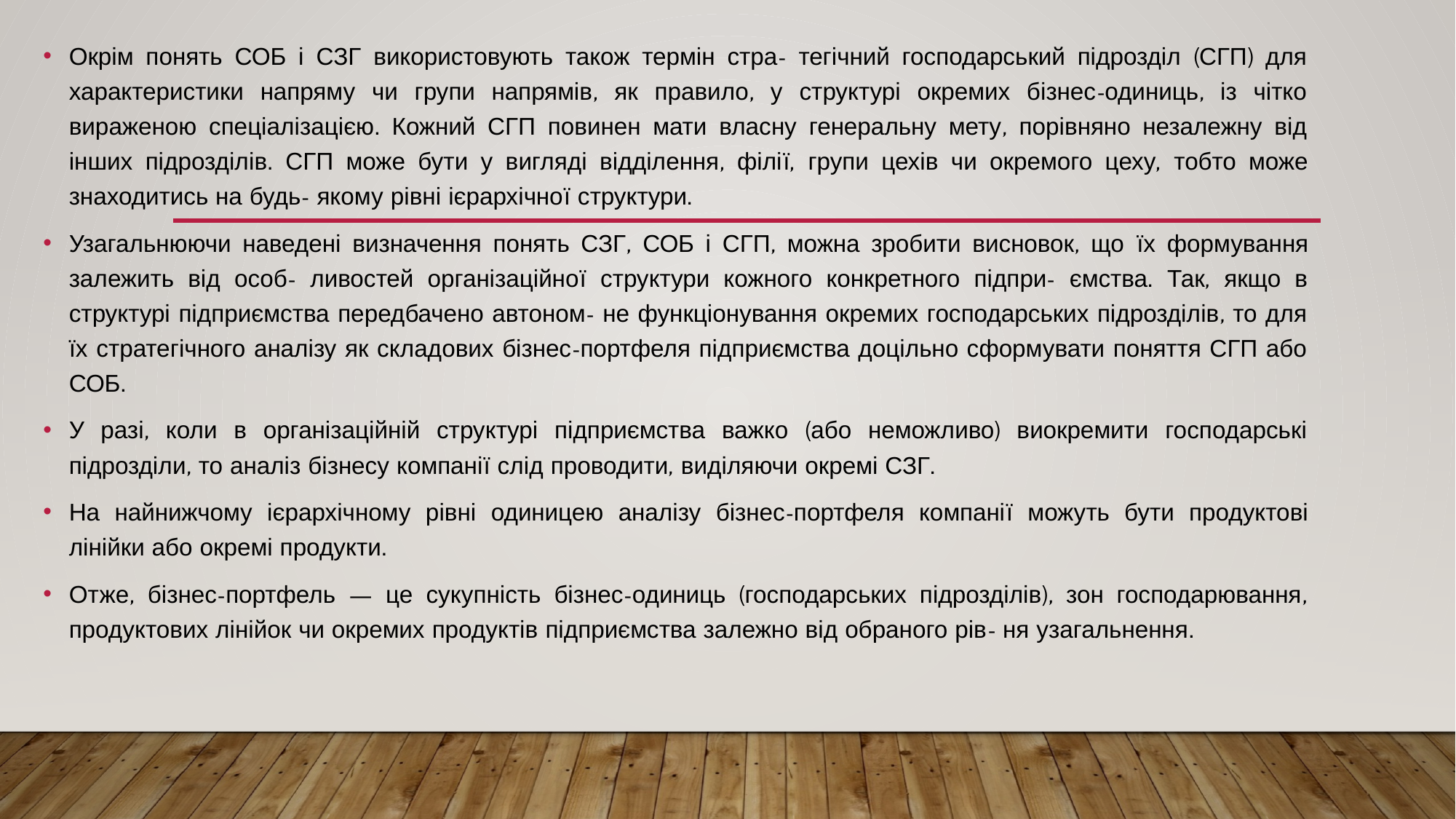

Окрім понять СОБ і СЗГ використовують також термін стра- тегічний господарський підрозділ (СГП) для характеристики напряму чи групи напрямів, як правило, у структурі окремих бізнес-одиниць, із чітко вираженою спеціалізацією. Кожний СГП повинен мати власну генеральну мету, порівняно незалежну від інших підрозділів. СГП може бути у вигляді відділення, філії, групи цехів чи окремого цеху, тобто може знаходитись на будь- якому рівні ієрархічної структури.
Узагальнюючи наведені визначення понять СЗГ, СОБ і СГП, можна зробити висновок, що їх формування залежить від особ- ливостей організаційної структури кожного конкретного підпри- ємства. Так, якщо в структурі підприємства передбачено автоном- не функціонування окремих господарських підрозділів, то для їх стратегічного аналізу як складових бізнес-портфеля підприємства доцільно сформувати поняття СГП або СОБ.
У разі, коли в організаційній структурі підприємства важко (або неможливо) виокремити господарські підрозділи, то аналіз бізнесу компанії слід проводити, виділяючи окремі СЗГ.
На найнижчому ієрархічному рівні одиницею аналізу бізнес-портфеля компанії можуть бути продуктові лінійки або окремі продукти.
Отже, бізнес-портфель — це сукупність бізнес-одиниць (господарських підрозділів), зон господарювання, продуктових лінійок чи окремих продуктів підприємства залежно від обраного рів- ня узагальнення.